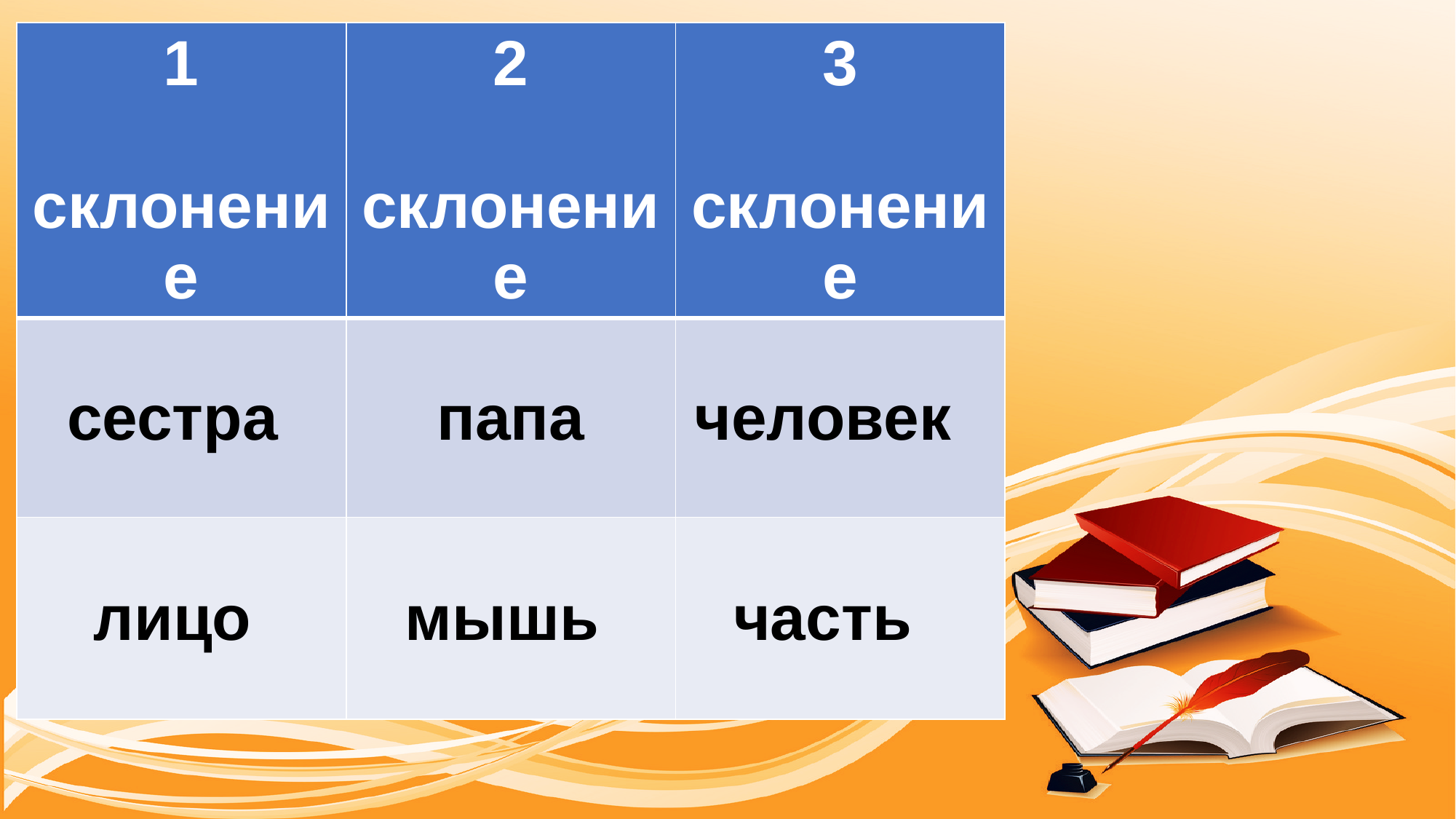

| 1 склонение | 2 склонение | 3 склонение |
| --- | --- | --- |
| сестра | папа | человек |
| лицо | мышь | часть |